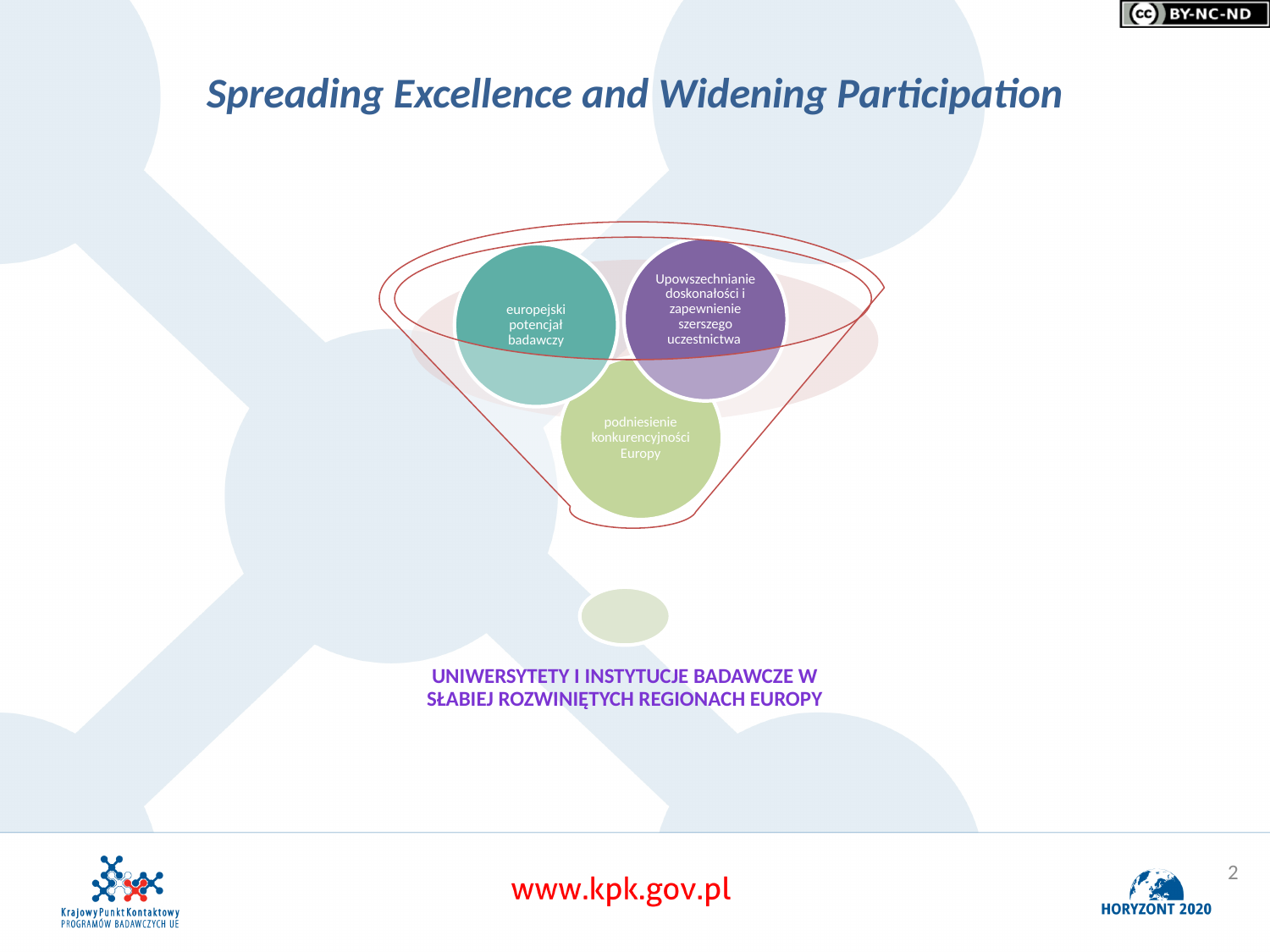

# Spreading Excellence and Widening Participation

Uniwersytety i instytucje badawcze w słabiej rozwiniętych regionach Europy
podniesienie konkurencyjności Europy
europejski potencjał badawczy
Upowszechnianie doskonałości i zapewnienie szerszego uczestnictwa

2